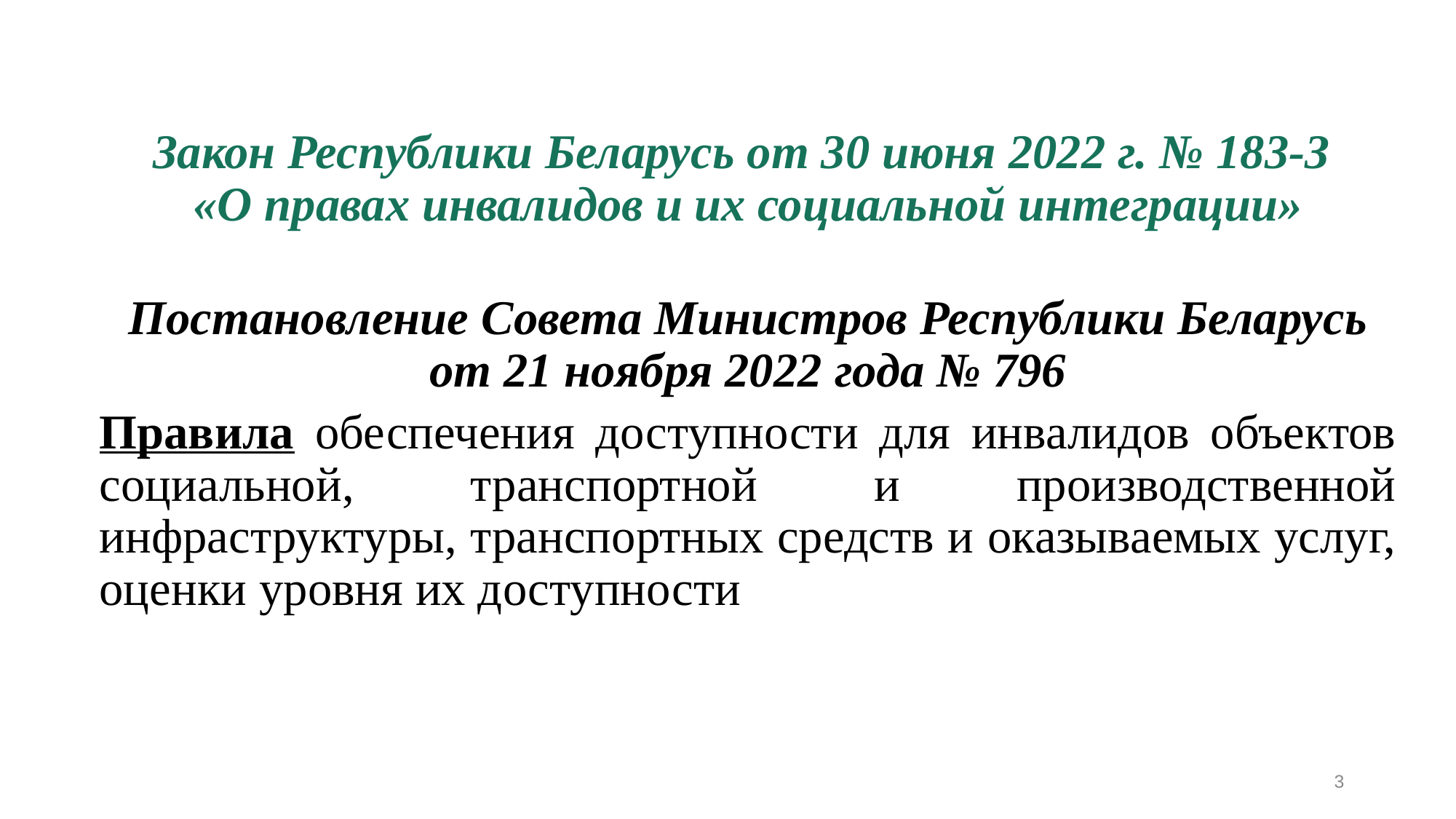

Закон Республики Беларусь от 30 июня 2022 г. № 183-З
«О правах инвалидов и их социальной интеграции»
Постановление Совета Министров Республики Беларусь от 21 ноября 2022 года № 796
Правила обеспечения доступности для инвалидов объектов социальной, транспортной и производственной инфраструктуры, транспортных средств и оказываемых услуг, оценки уровня их доступности

#
3